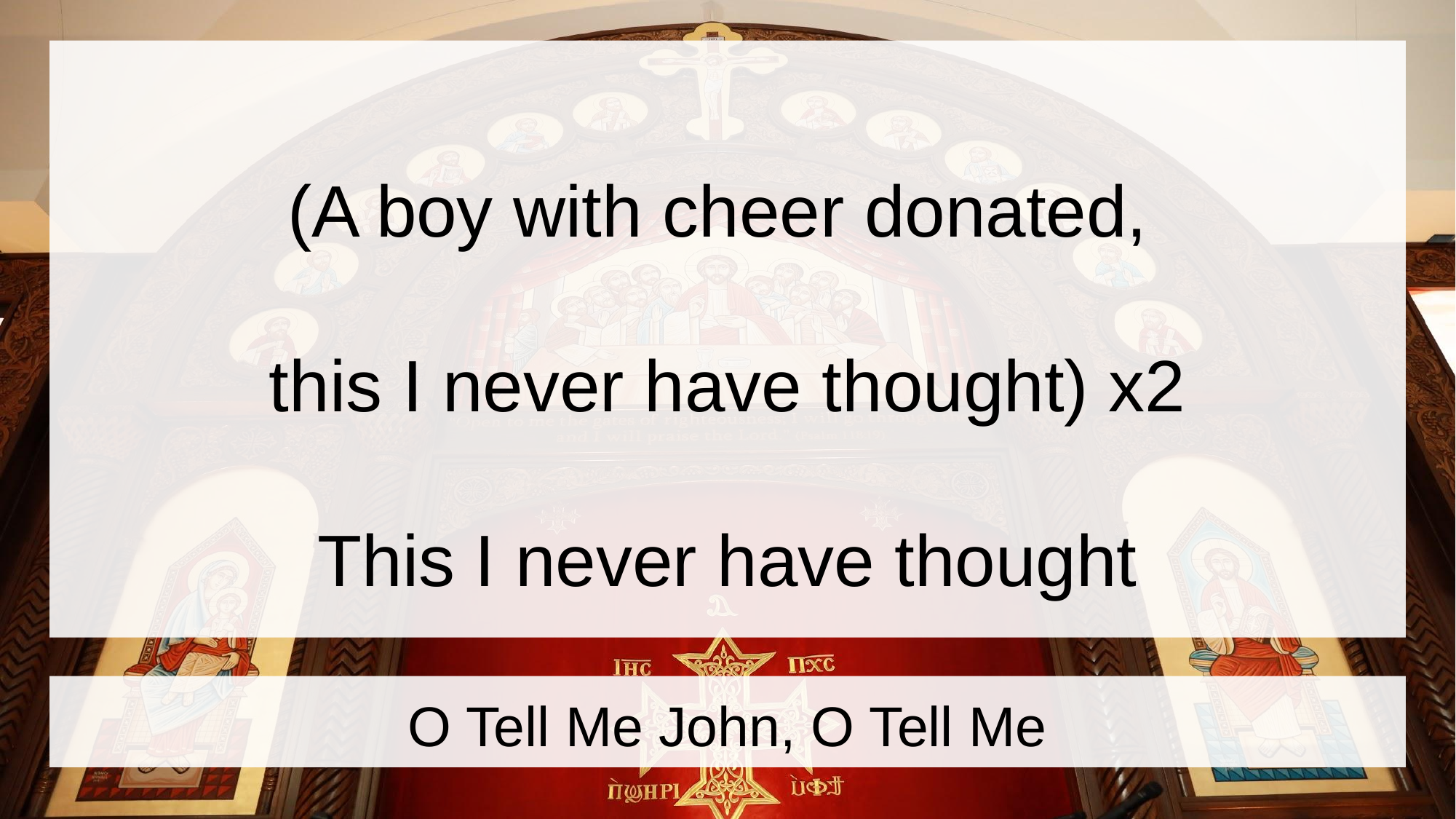

(A boy with cheer donated,
this I never have thought) x2
This I never have thought
# O Tell Me John, O Tell Me